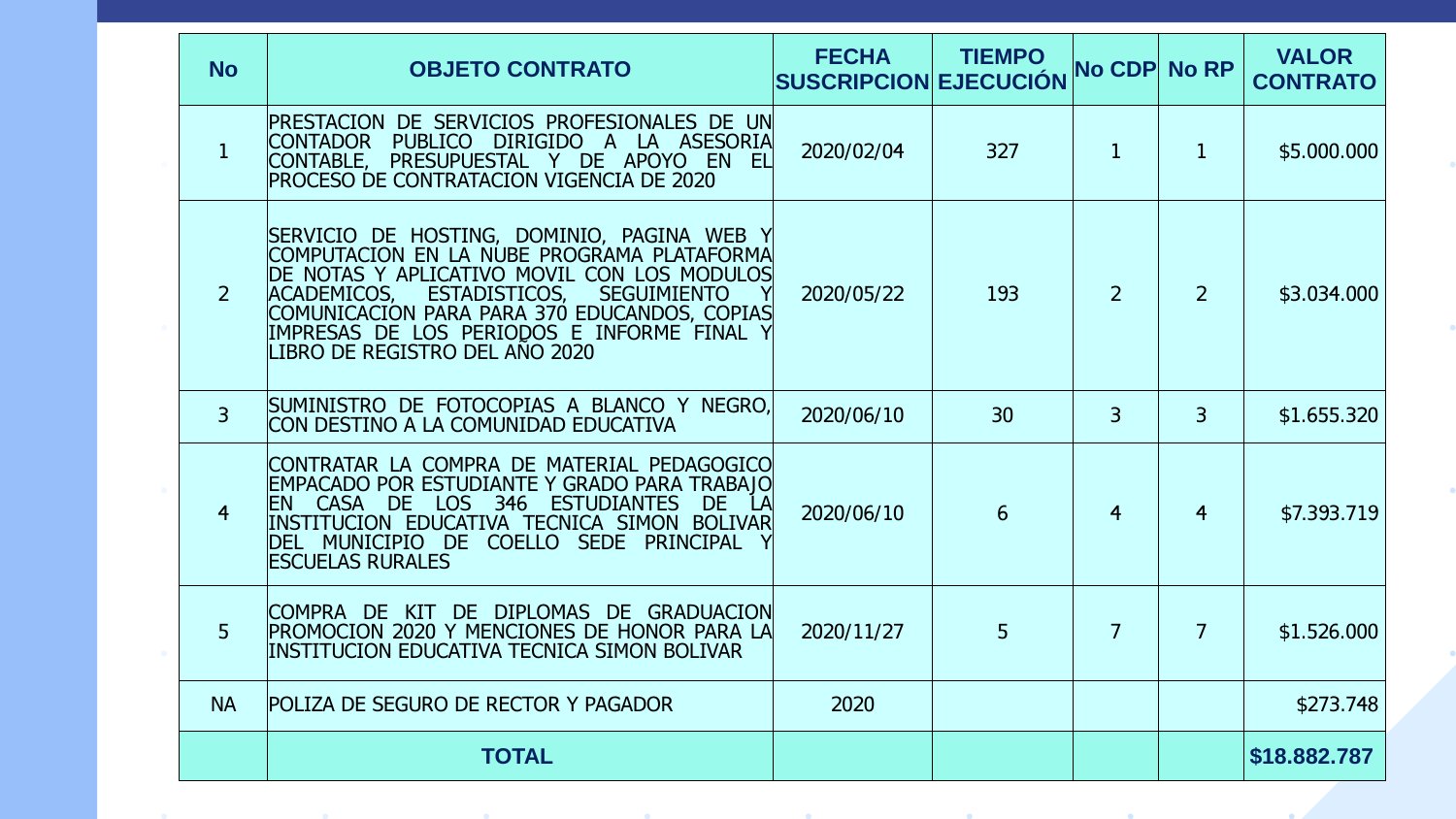

| No | OBJETO CONTRATO | FECHA SUSCRIPCION | TIEMPO EJECUCIÓN | No CDP | No RP | VALOR CONTRATO |
| --- | --- | --- | --- | --- | --- | --- |
| 1 | PRESTACION DE SERVICIOS PROFESIONALES DE UN CONTADOR PUBLICO DIRIGIDO A LA ASESORIA CONTABLE, PRESUPUESTAL Y DE APOYO EN EL PROCESO DE CONTRATACION VIGENCIA DE 2020 | 2020/02/04 | 327 | 1 | 1 | $5.000.000 |
| 2 | SERVICIO DE HOSTING, DOMINIO, PAGINA WEB Y COMPUTACION EN LA NUBE PROGRAMA PLATAFORMA DE NOTAS Y APLICATIVO MOVIL CON LOS MODULOS ACADEMICOS, ESTADISTICOS, SEGUIMIENTO Y COMUNICACION PARA PARA 370 EDUCANDOS, COPIAS IMPRESAS DE LOS PERIODOS E INFORME FINAL Y LIBRO DE REGISTRO DEL AÑO 2020 | 2020/05/22 | 193 | 2 | 2 | $3.034.000 |
| 3 | SUMINISTRO DE FOTOCOPIAS A BLANCO Y NEGRO, CON DESTINO A LA COMUNIDAD EDUCATIVA | 2020/06/10 | 30 | 3 | 3 | $1.655.320 |
| 4 | CONTRATAR LA COMPRA DE MATERIAL PEDAGOGICO EMPACADO POR ESTUDIANTE Y GRADO PARA TRABAJO EN CASA DE LOS 346 ESTUDIANTES DE LA INSTITUCION EDUCATIVA TECNICA SIMON BOLIVAR DEL MUNICIPIO DE COELLO SEDE PRINCIPAL Y ESCUELAS RURALES | 2020/06/10 | 6 | 4 | 4 | $7.393.719 |
| 5 | COMPRA DE KIT DE DIPLOMAS DE GRADUACION PROMOCION 2020 Y MENCIONES DE HONOR PARA LA INSTITUCION EDUCATIVA TECNICA SIMON BOLIVAR | 2020/11/27 | 5 | 7 | 7 | $1.526.000 |
| NA | POLIZA DE SEGURO DE RECTOR Y PAGADOR | 2020 |  |  |  | $273.748 |
|  | TOTAL |  |  |  |  | $18.882.787 |